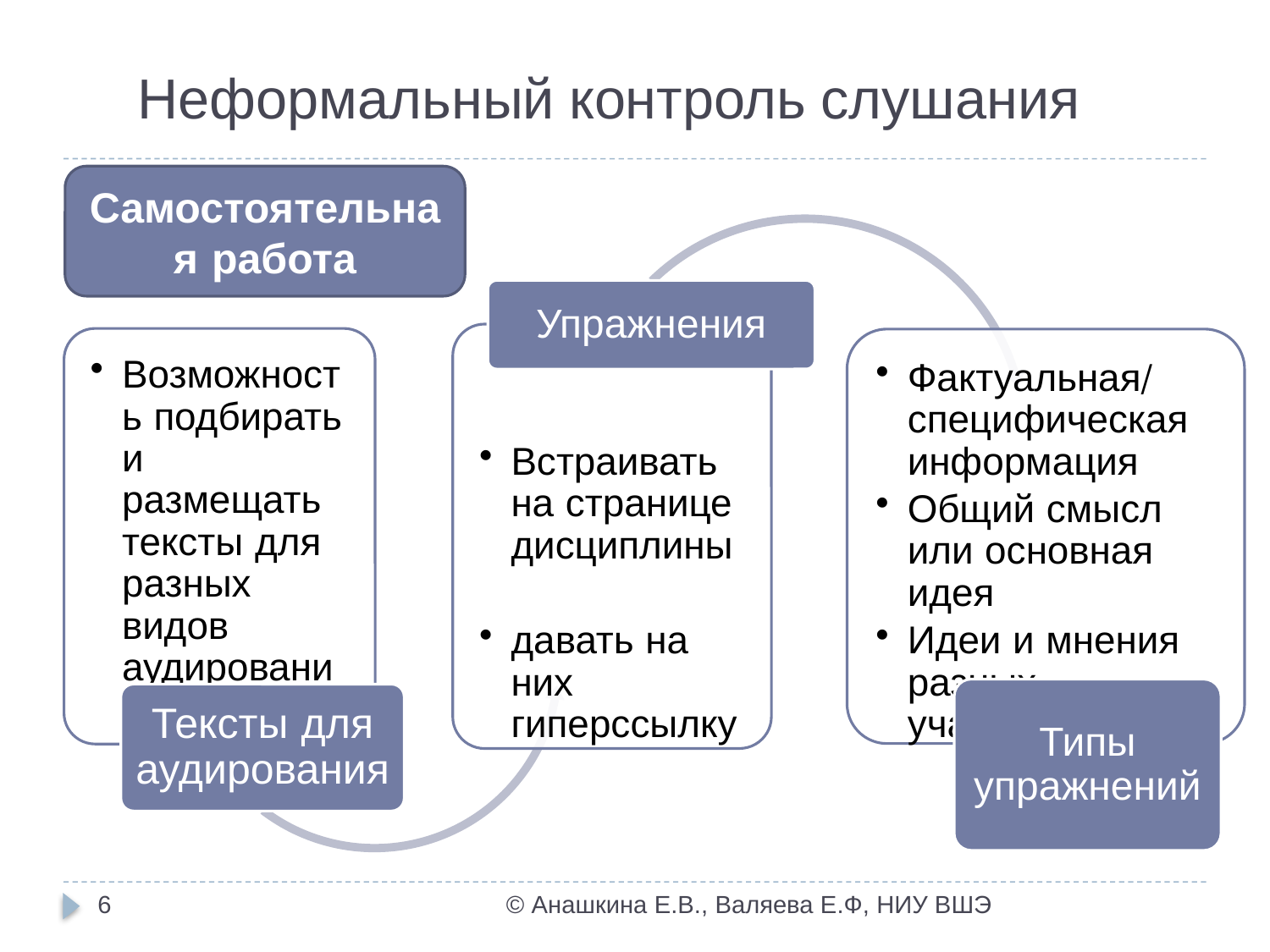

# Неформальный контроль слушания
Самостоятельная работа
Возможность подбирать и размещать тексты для разных видов аудирования
Тексты для аудирования
Встраивать на странице дисциплины

давать на них гиперссылку
Упражнения
Фактуальная/ специфическая информация
Общий смысл или основная идея
Идеи и мнения разных участников
Типы упражнений
6
© Анашкина Е.В., Валяева Е.Ф, НИУ ВШЭ